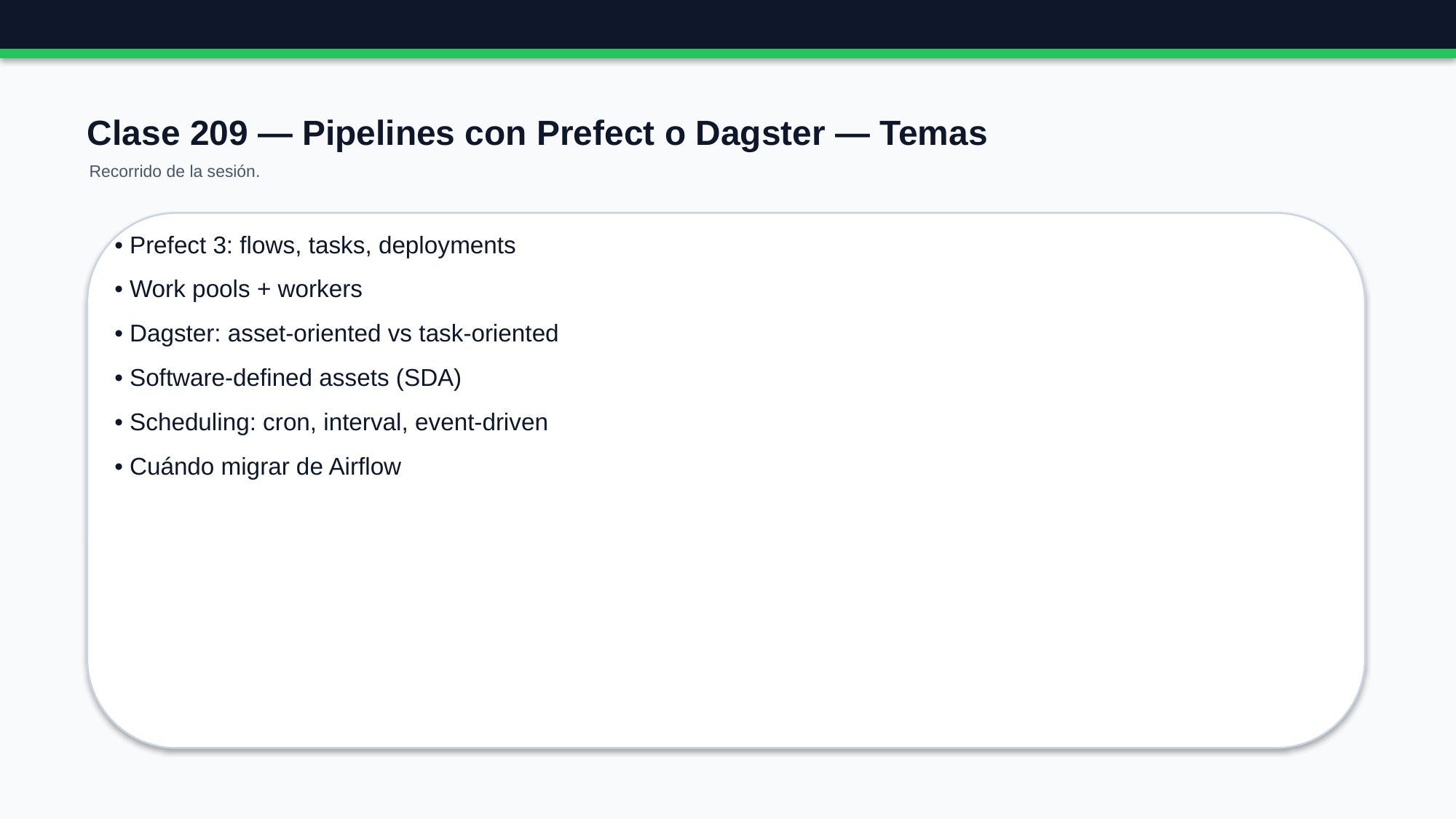

Clase 209 — Pipelines con Prefect o Dagster — Temas
Recorrido de la sesión.

• Prefect 3: flows, tasks, deployments
• Work pools + workers
• Dagster: asset-oriented vs task-oriented
• Software-defined assets (SDA)
• Scheduling: cron, interval, event-driven
• Cuándo migrar de Airflow